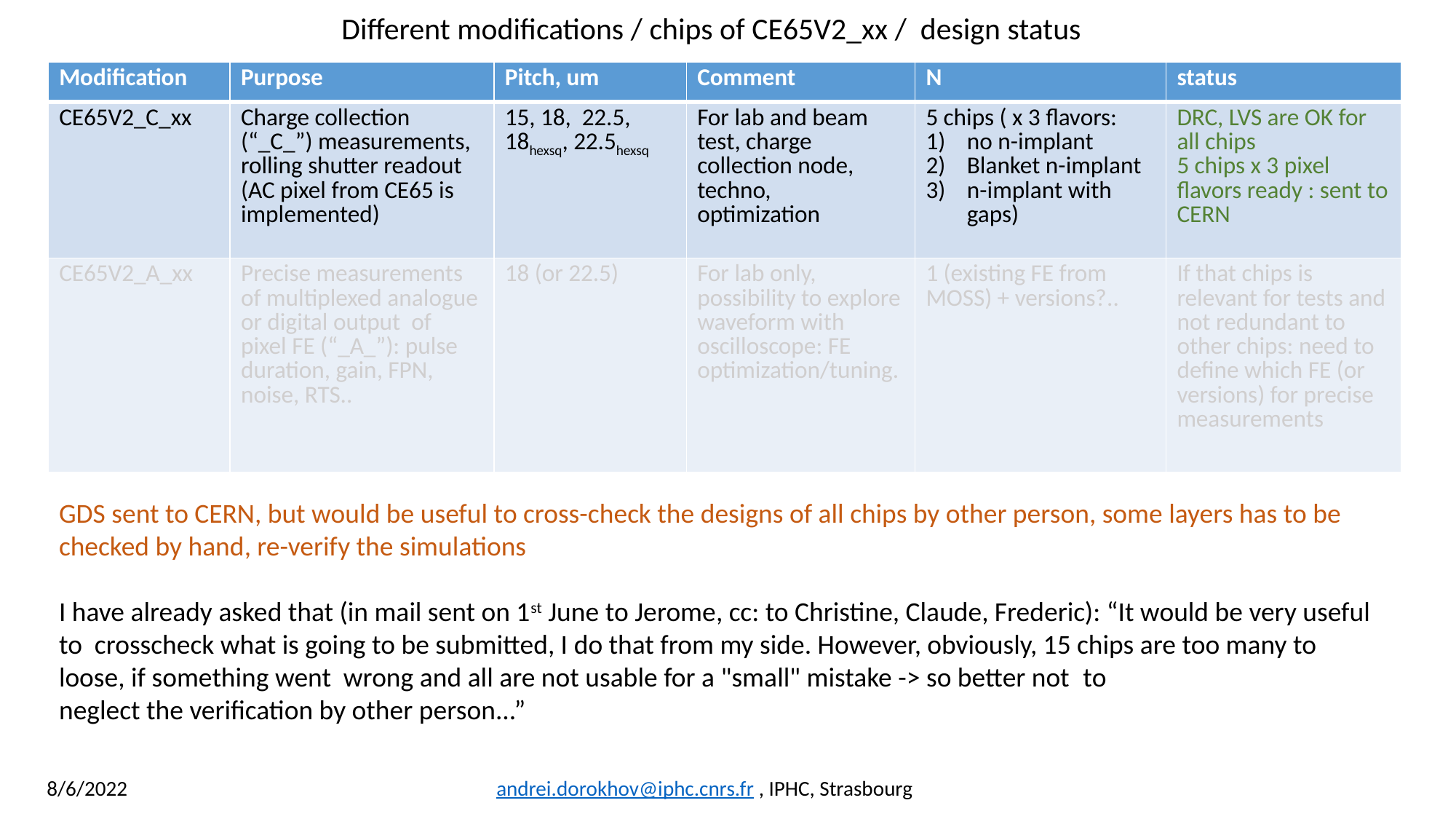

Different modifications / chips of CE65V2_xx /  design status
| Modification | Purpose | Pitch, um | Comment | N | status |
| --- | --- | --- | --- | --- | --- |
| CE65V2\_C\_xx | Charge collection (“\_C\_”) measurements, rolling shutter readout (AC pixel from CE65 is implemented) | 15, 18, 22.5, 18hexsq, 22.5hexsq | For lab and beam test, charge collection node, techno, optimization | 5 chips ( x 3 flavors: no n-implant Blanket n-implant n-implant with gaps) | DRC, LVS are OK for all chips 5 chips x 3 pixel flavors ready : sent to CERN |
| CE65V2\_A\_xx | Precise measurements of multiplexed analogue or digital output of pixel FE (“\_A\_”): pulse duration, gain, FPN, noise, RTS.. | 18 (or 22.5) | For lab only, possibility to explore waveform with oscilloscope: FE optimization/tuning. | 1 (existing FE from MOSS) + versions?.. | If that chips is relevant for tests and not redundant to other chips: need to define which FE (or versions) for precise measurements |
GDS sent to CERN, but would be useful to cross-check the designs of all chips by other person, some layers has to be checked by hand, re-verify the simulations

I have already asked that (in mail sent on 1st June to Jerome, cc: to Christine, Claude, Frederic): “It would be very useful to  crosscheck what is going to be submitted, I do that from my side. However, obviously, 15 chips are too many to loose, if something went  wrong and all are not usable for a "small" mistake -> so better not  to
neglect the verification by other person...”
8/6/2022                                                                              andrei.dorokhov@iphc.cnrs.fr , IPHC, Strasbourg